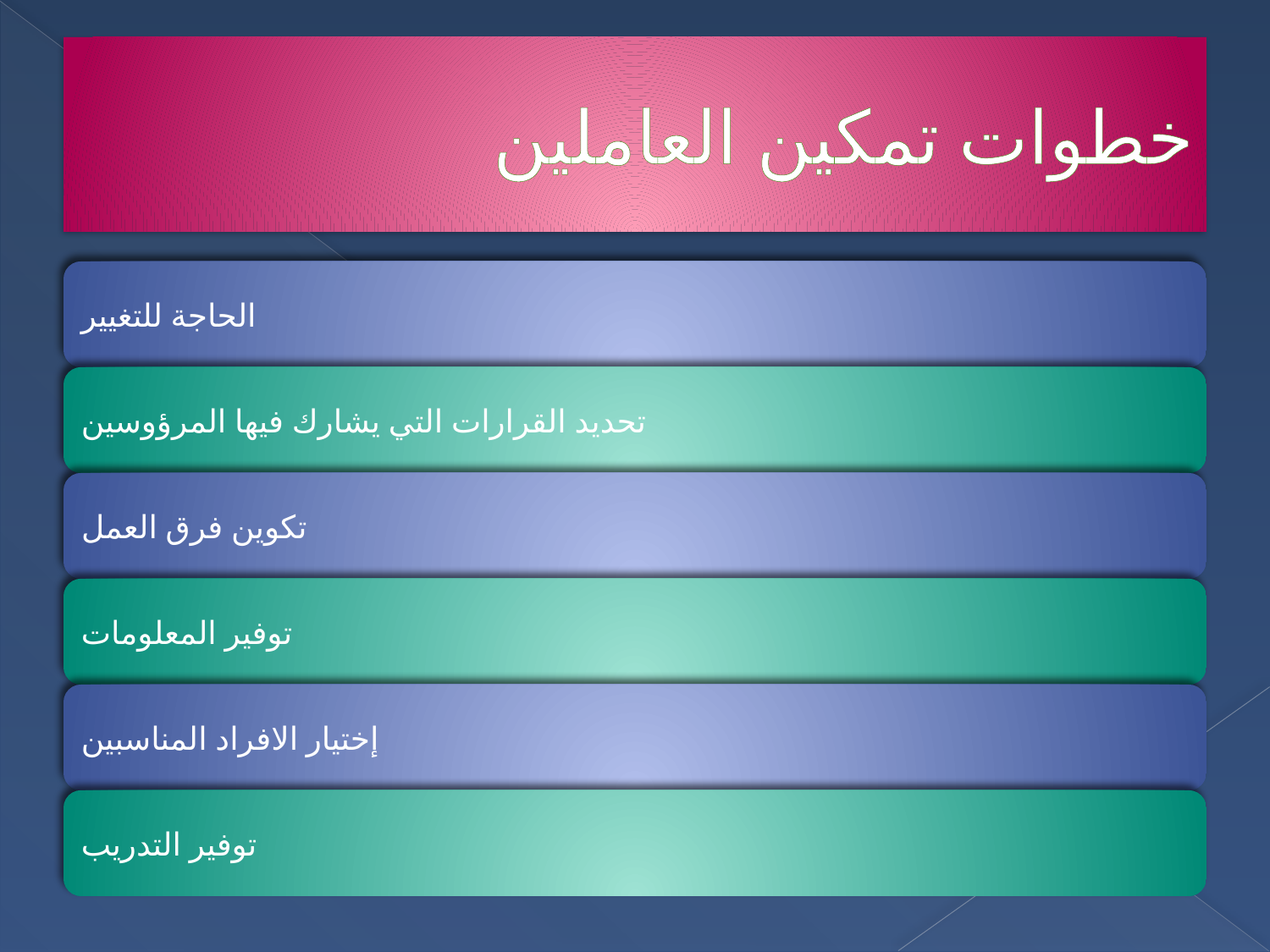

# خطوات تمكين العاملين
الحاجة للتغيير
تحديد القرارات التي يشارك فيها المرؤوسين
تكوين فرق العمل
توفير المعلومات
توفير التدريب